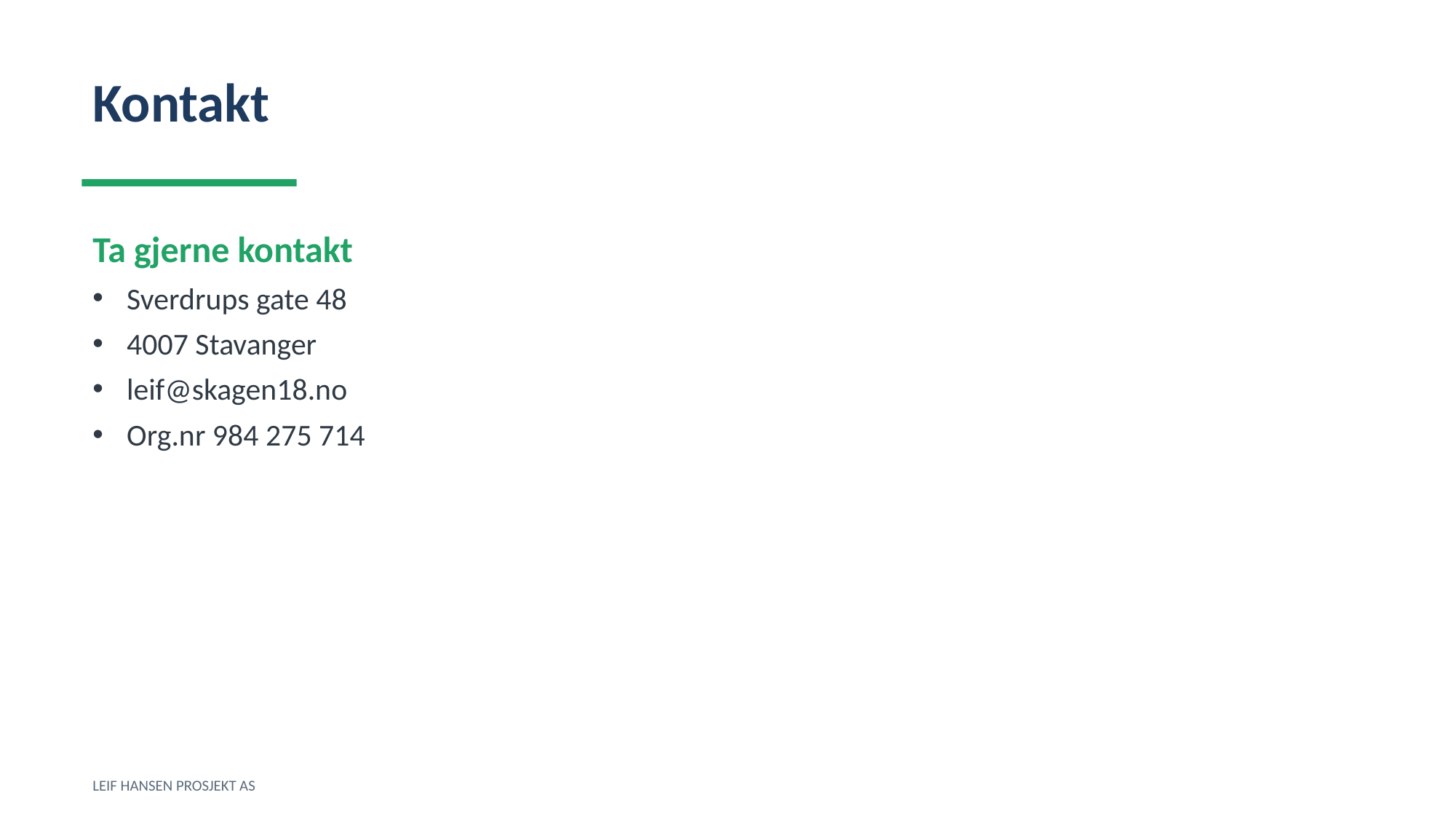

Kontakt

Ta gjerne kontakt
Sverdrups gate 48
4007 Stavanger
leif@skagen18.no
Org.nr 984 275 714
LEIF HANSEN PROSJEKT AS